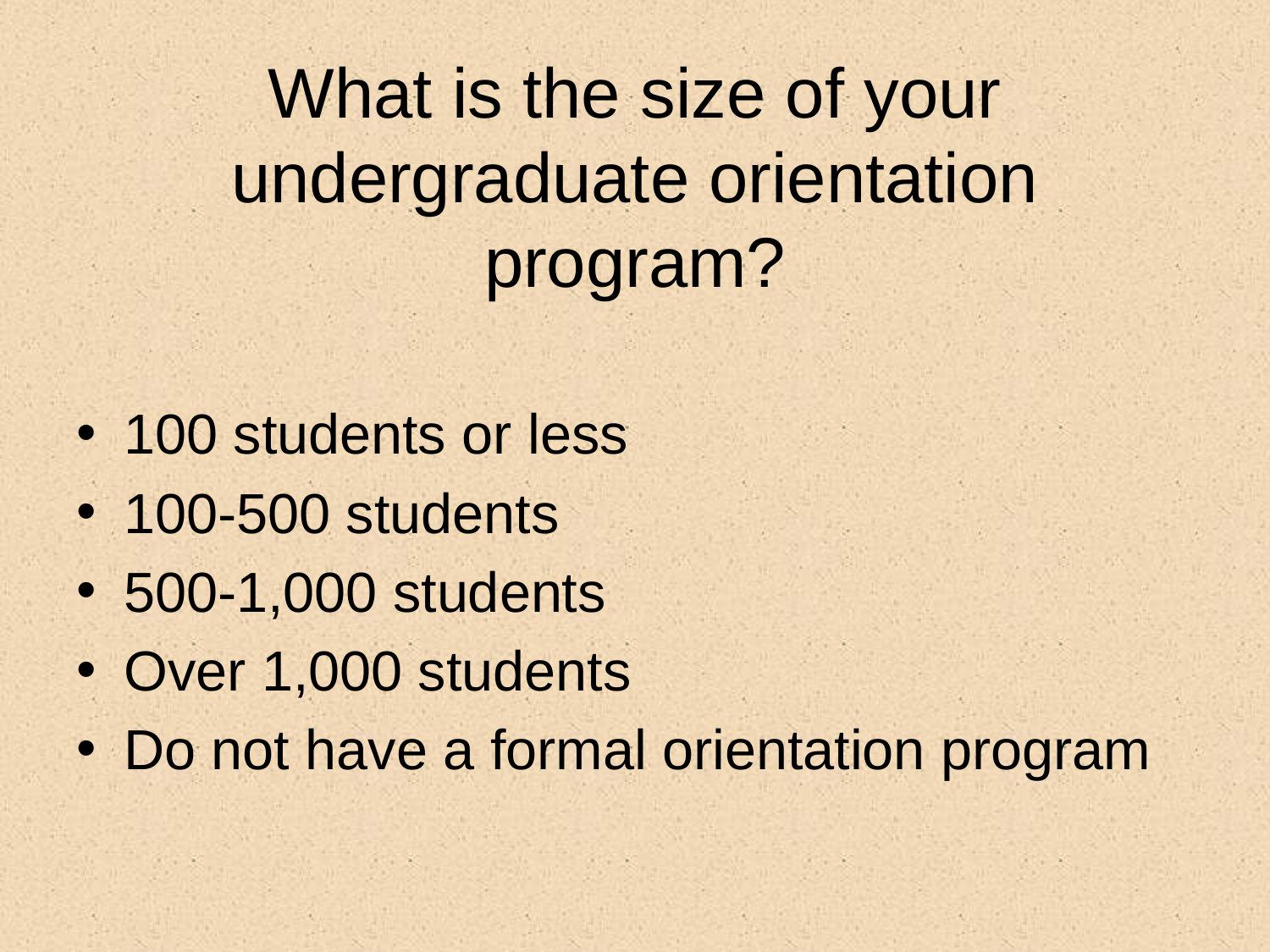

# What is the size of your undergraduate orientation program?
100 students or less
100-500 students
500-1,000 students
Over 1,000 students
Do not have a formal orientation program